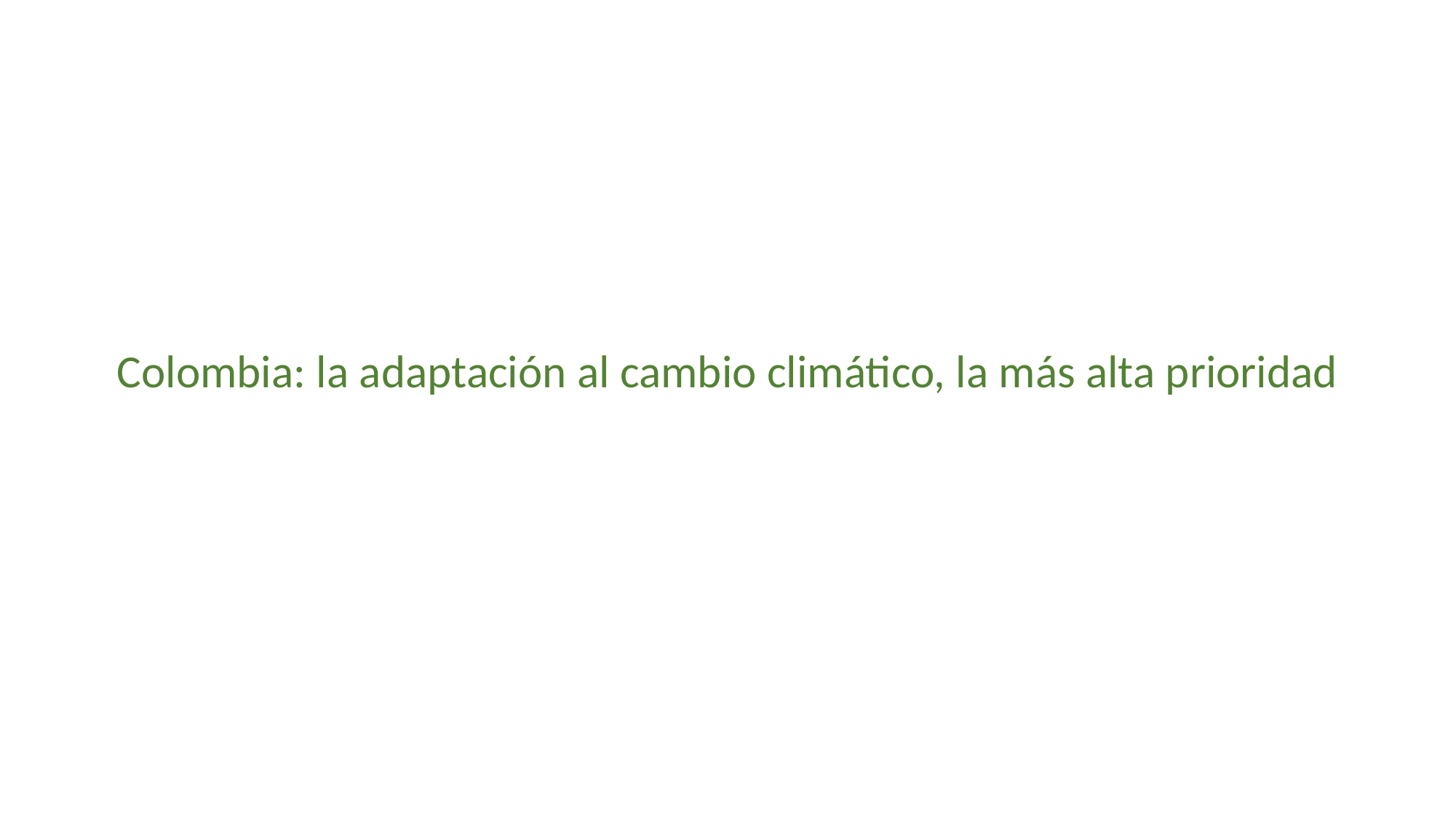

# Colombia: la adaptación al cambio climático, la más alta prioridad